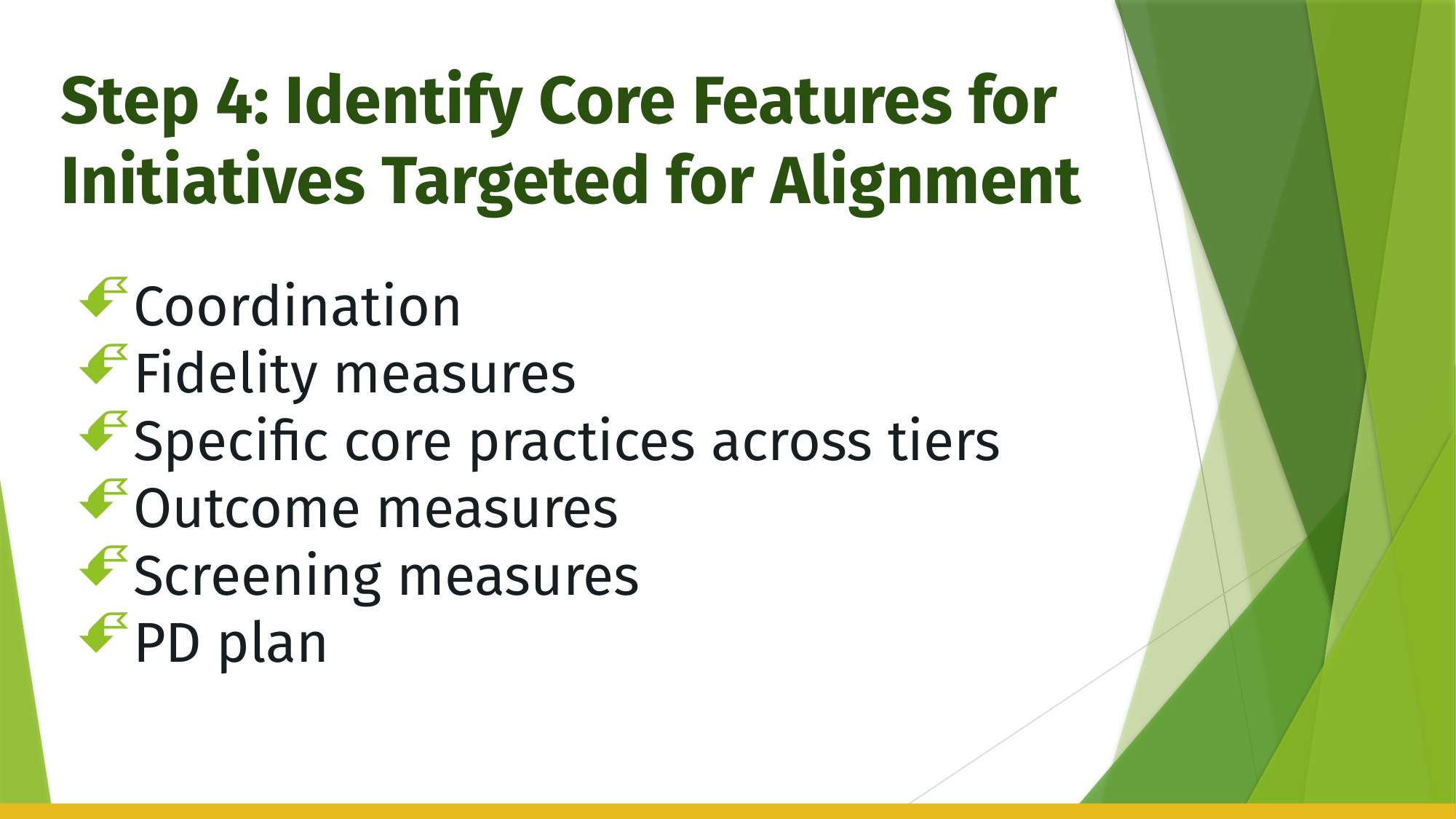

# Step 4: Identify Core Features for Initiatives Targeted for Alignment
Coordination
Fidelity measures
Specific core practices across tiers
Outcome measures
Screening measures
PD plan